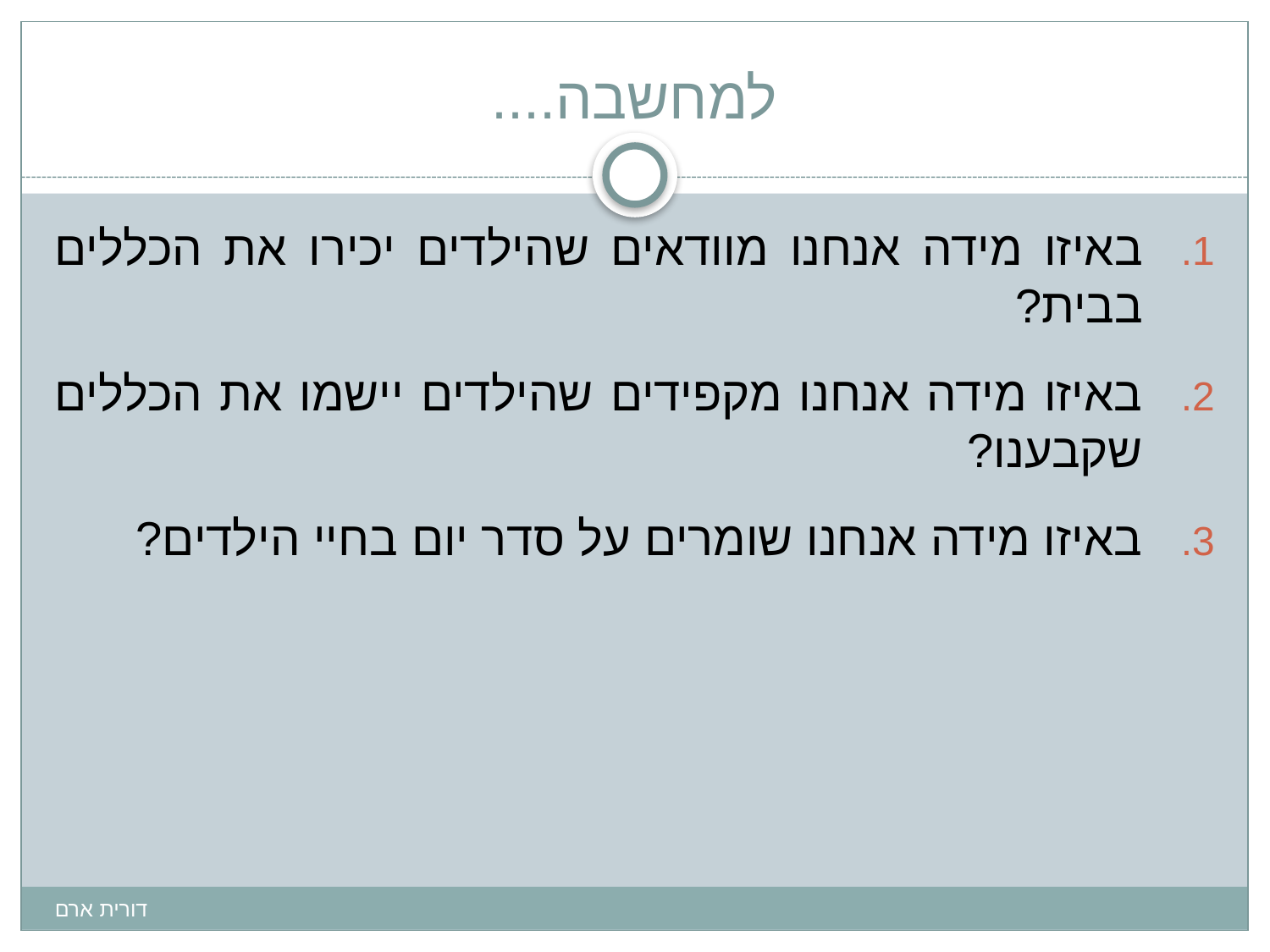

למחשבה....
באיזו מידה אנחנו מוודאים שהילדים יכירו את הכללים בבית?
באיזו מידה אנחנו מקפידים שהילדים יישמו את הכללים שקבענו?
באיזו מידה אנחנו שומרים על סדר יום בחיי הילדים?
דורית ארם